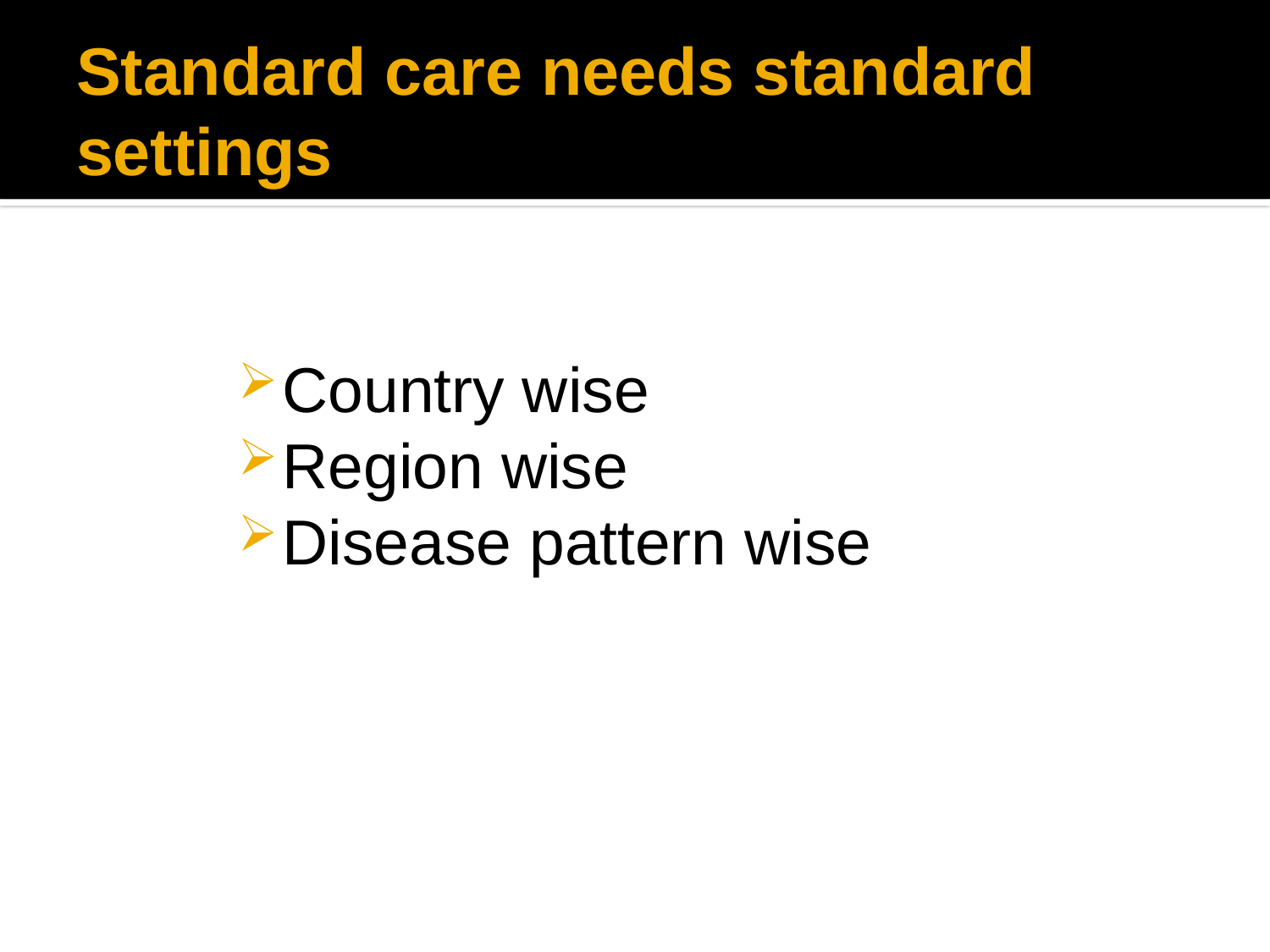

# Standard care needs standard settings
Country wise
Region wise
Disease pattern wise